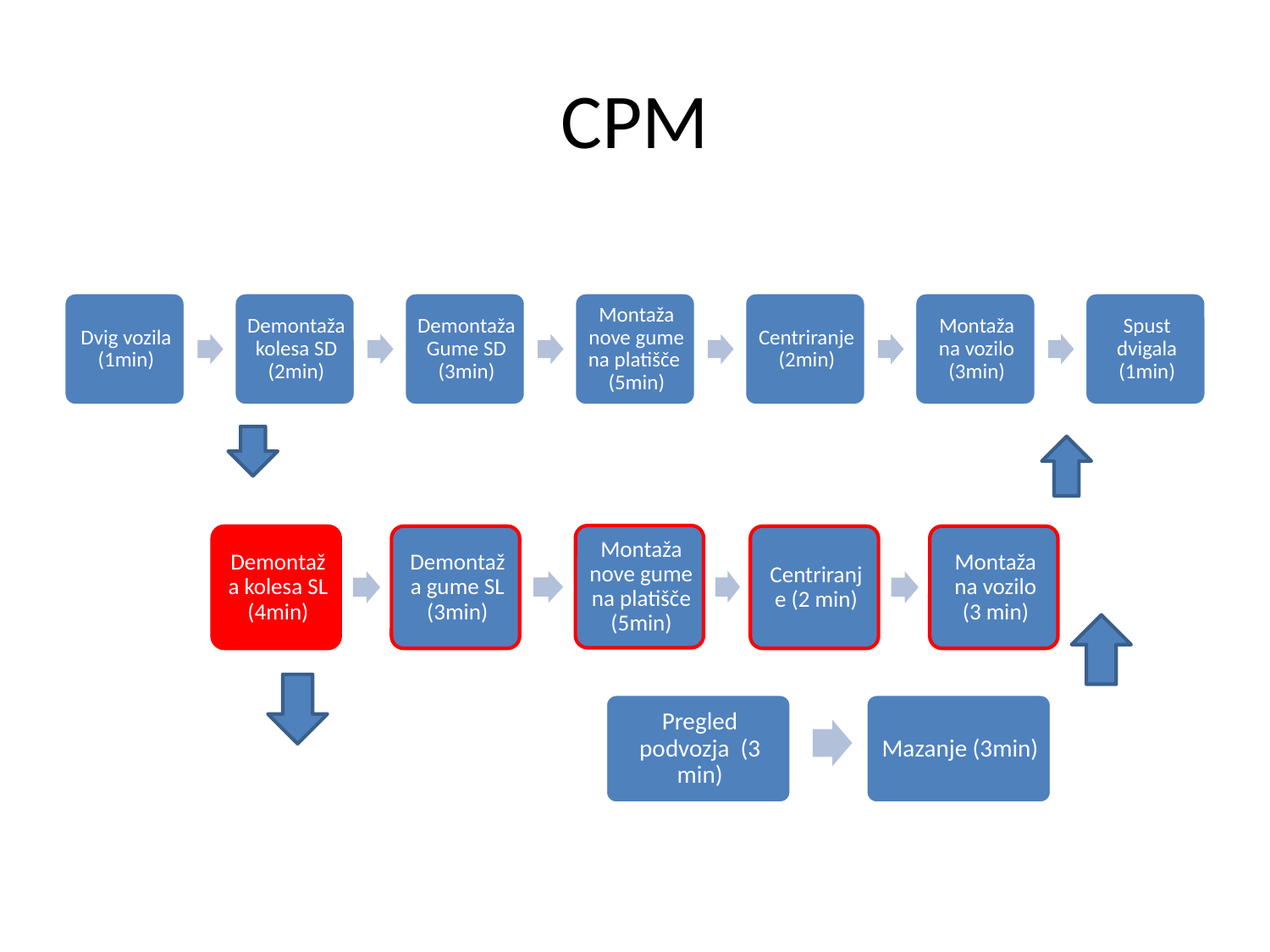

# CPM
Dvig vozila (1min)

Demontaža kolesa SD (2min)

Demontaža Gume SD (3min)

Montaža nove gume na platišče  (5min)

Centriranje (2min)

Montaža na vozilo (3min)

Spust dvigala (1min)
Demontaža kolesa SL (4min)

Demontaža gume SL (3min)

Montaža nove gume na platišče (5min)

Centriranje (2 min)

Montaža na vozilo (3 min)

Pregled podvozja  (3 min)

Mazanje (3min)